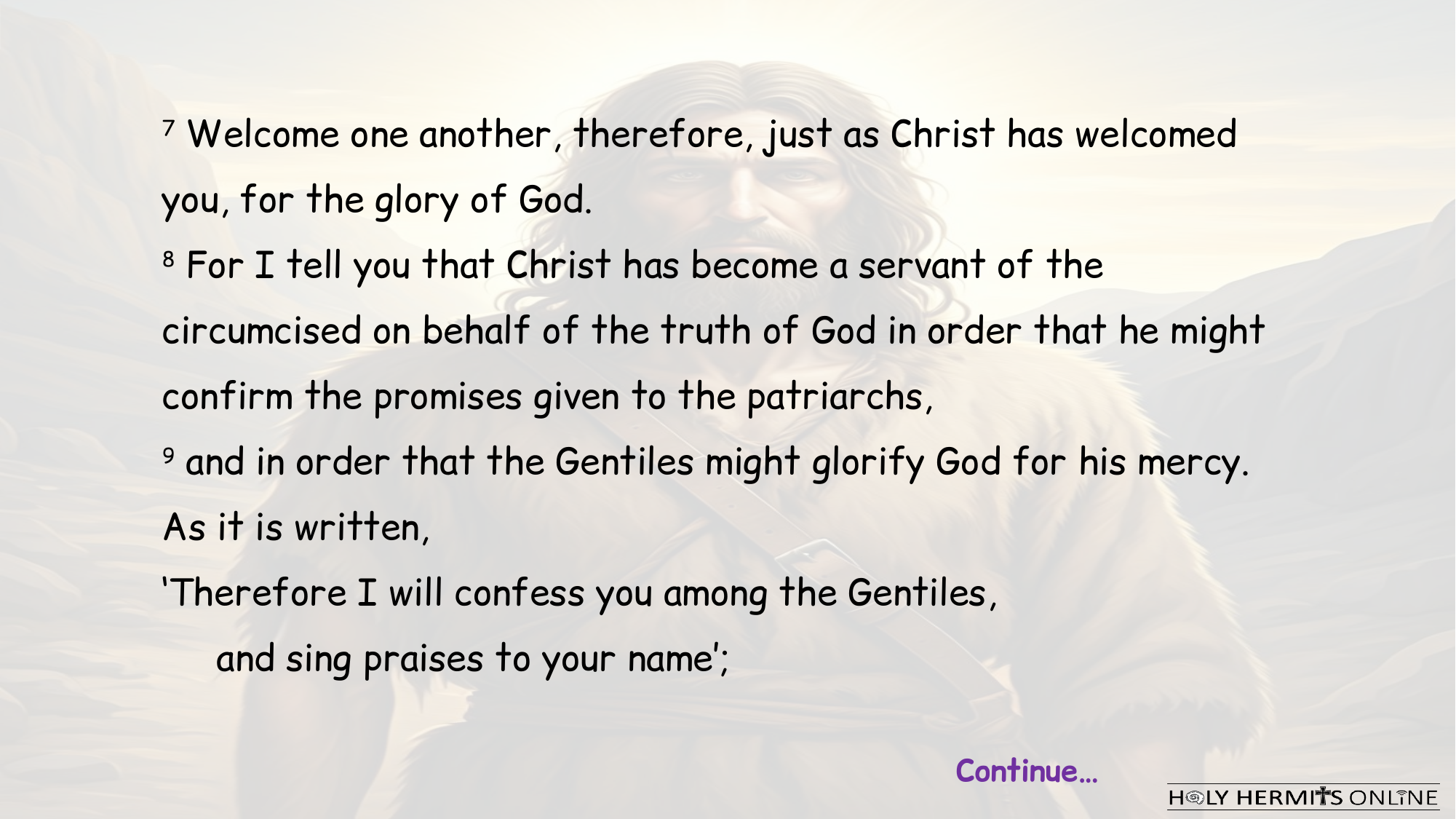

7 Welcome one another, therefore, just as Christ has welcomed you, for the glory of God.
8 For I tell you that Christ has become a servant of the circumcised on behalf of the truth of God in order that he might confirm the promises given to the patriarchs,
9 and in order that the Gentiles might glorify God for his mercy. As it is written,
‘Therefore I will confess you among the Gentiles,
     and sing praises to your name’;
Continue…